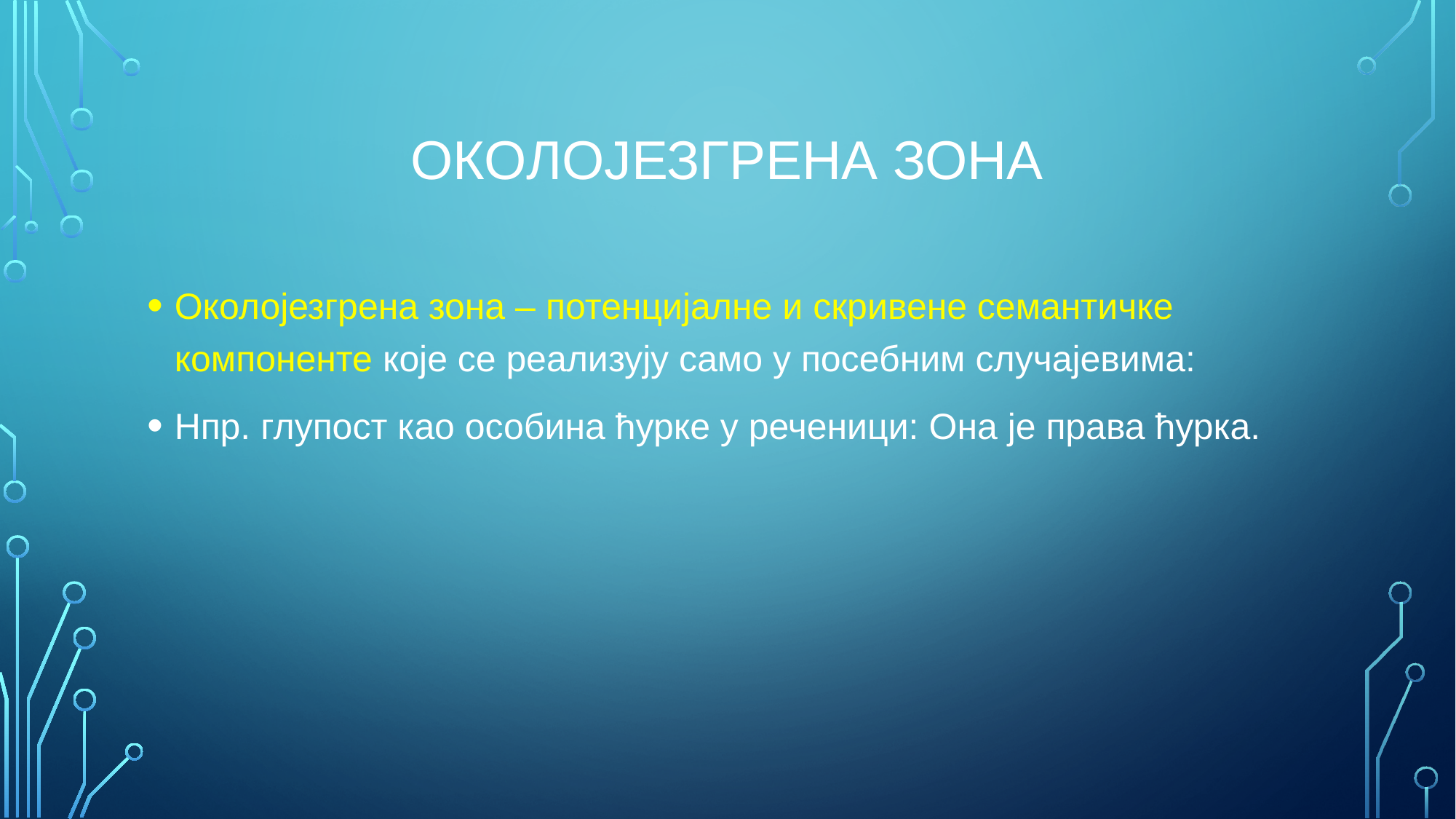

# Околојезгрена зона
Околојезгрена зона – потенцијалне и скривене семантичке компоненте које се реализују само у посебним случајевима:
Нпр. глупост као особина ћурке у реченици: Она је права ћурка.